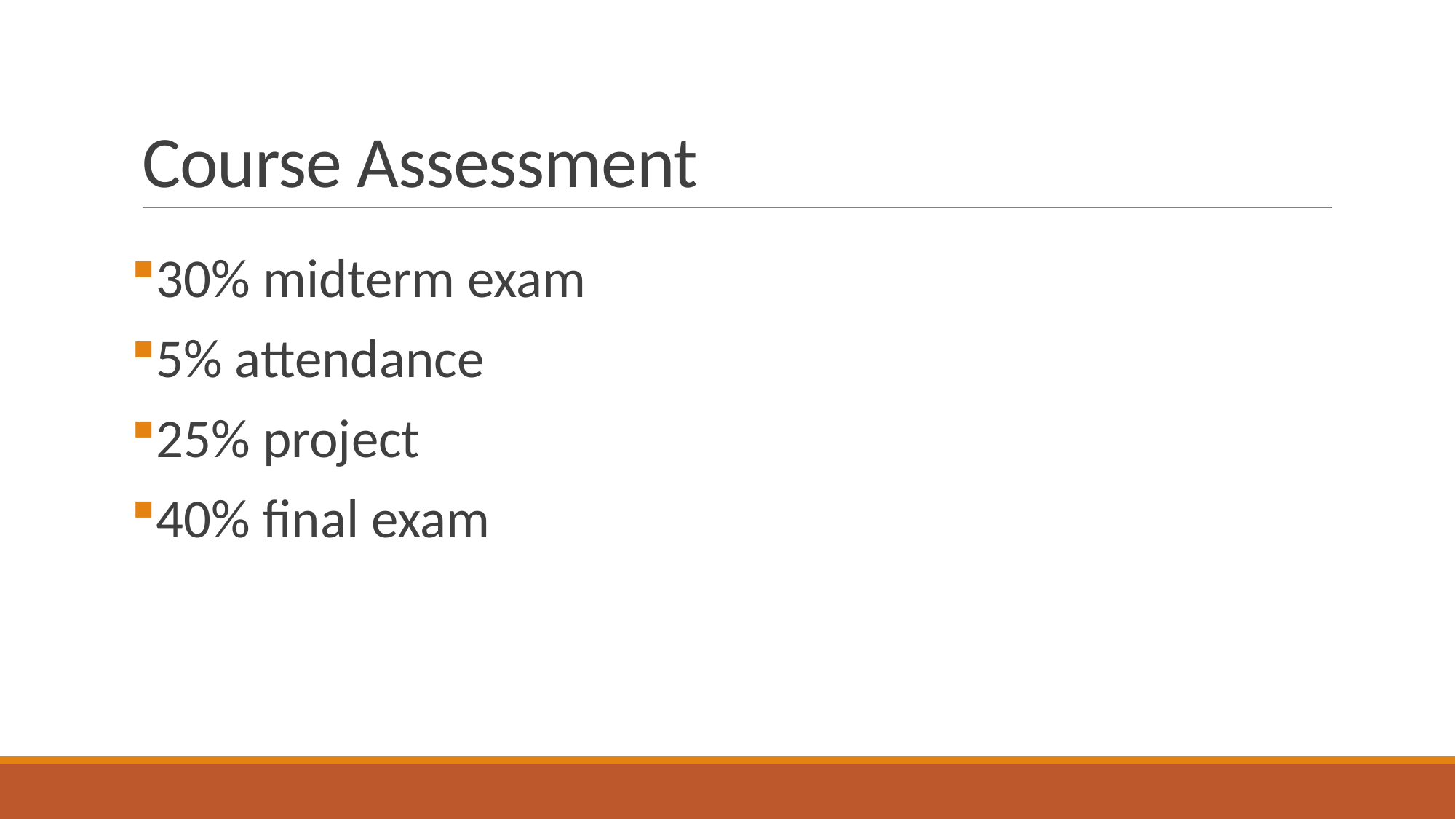

# Course Assessment
30% midterm exam
5% attendance
25% project
40% final exam